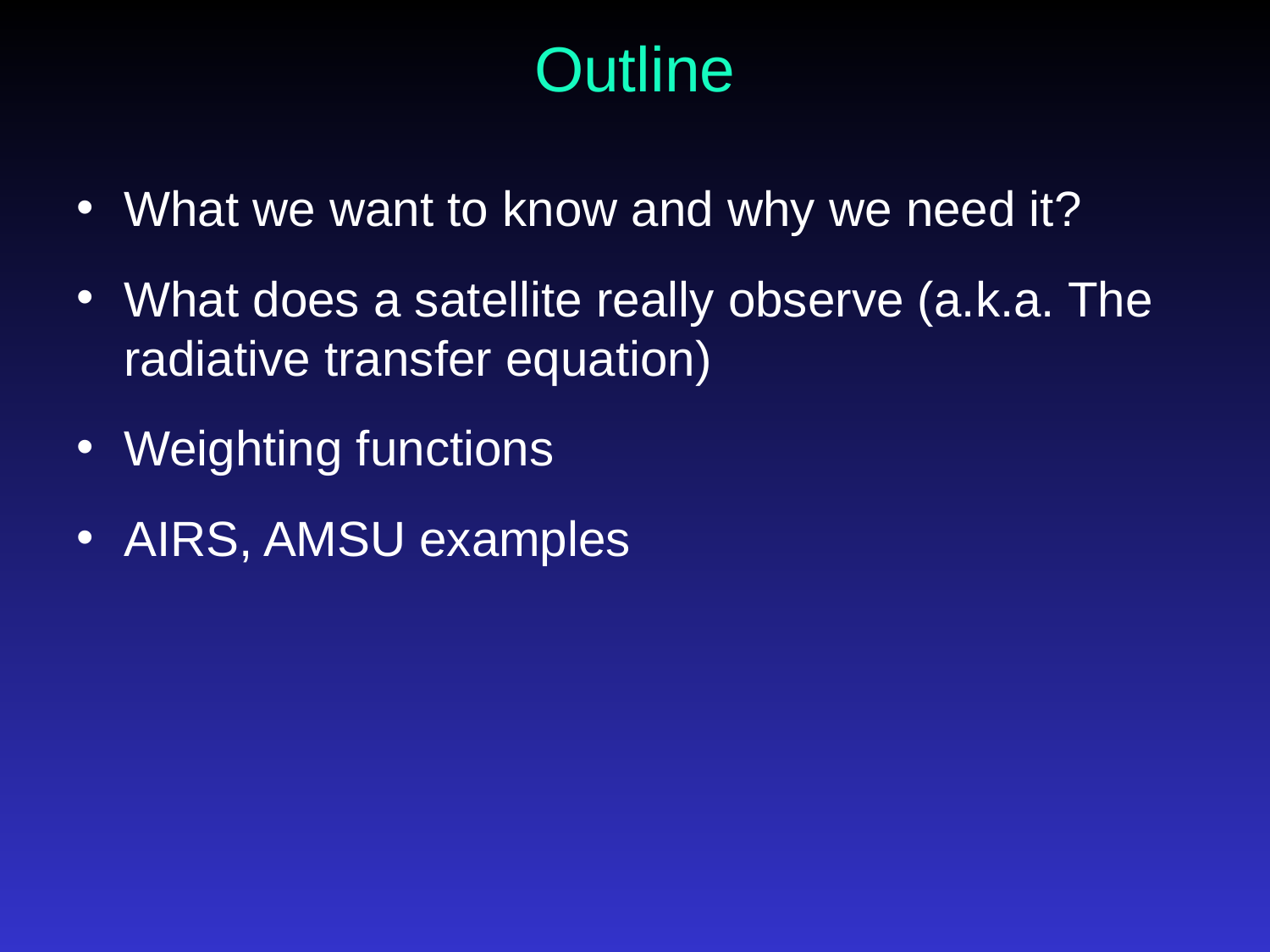

# Outline
What we want to know and why we need it?
What does a satellite really observe (a.k.a. The radiative transfer equation)
Weighting functions
AIRS, AMSU examples